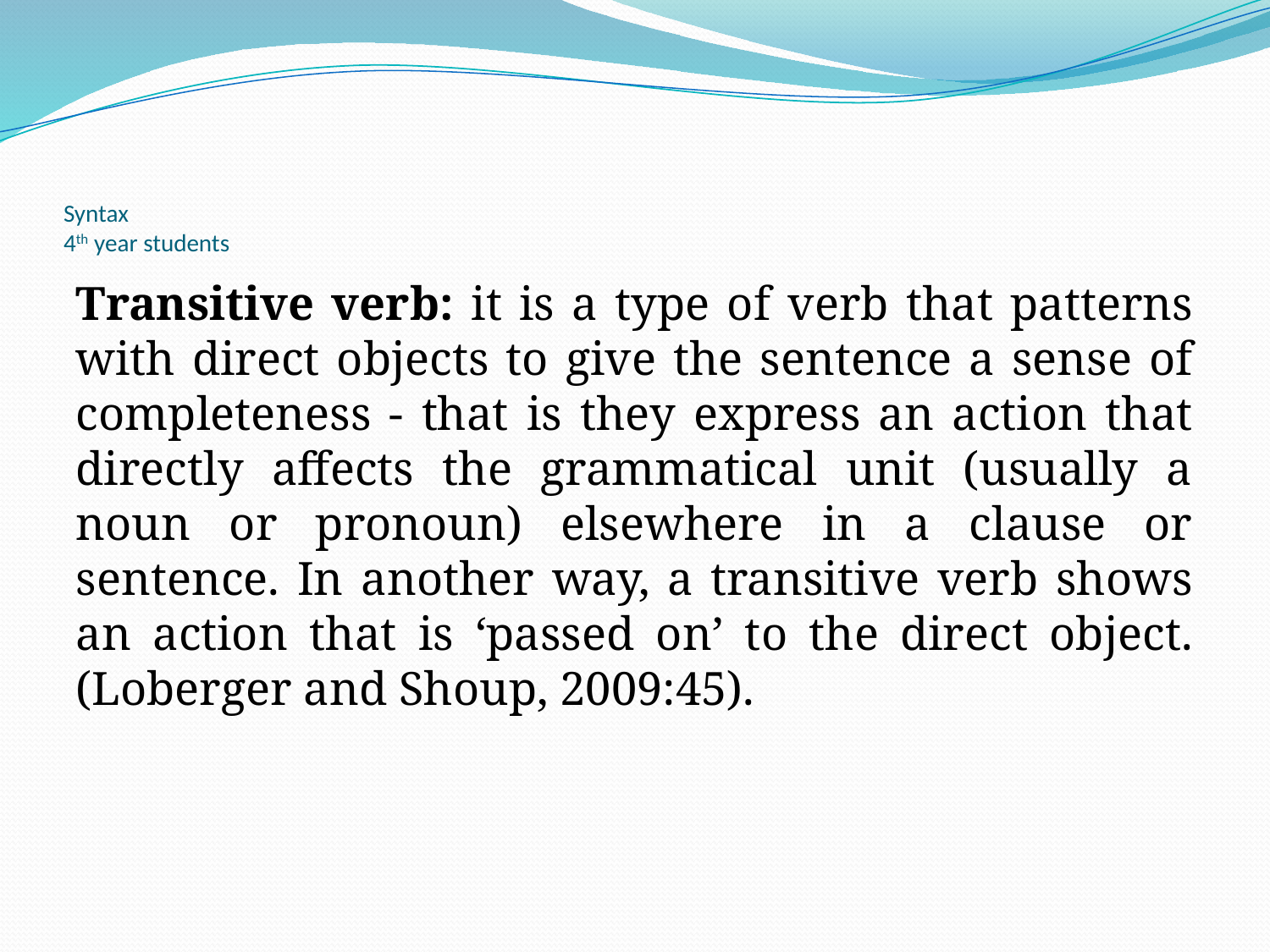

# Syntax 4th year students
Transitive verb: it is a type of verb that patterns with direct objects to give the sentence a sense of completeness - that is they express an action that directly affects the grammatical unit (usually a noun or pronoun) elsewhere in a clause or sentence. In another way, a transitive verb shows an action that is ‘passed on’ to the direct object. (Loberger and Shoup, 2009:45).